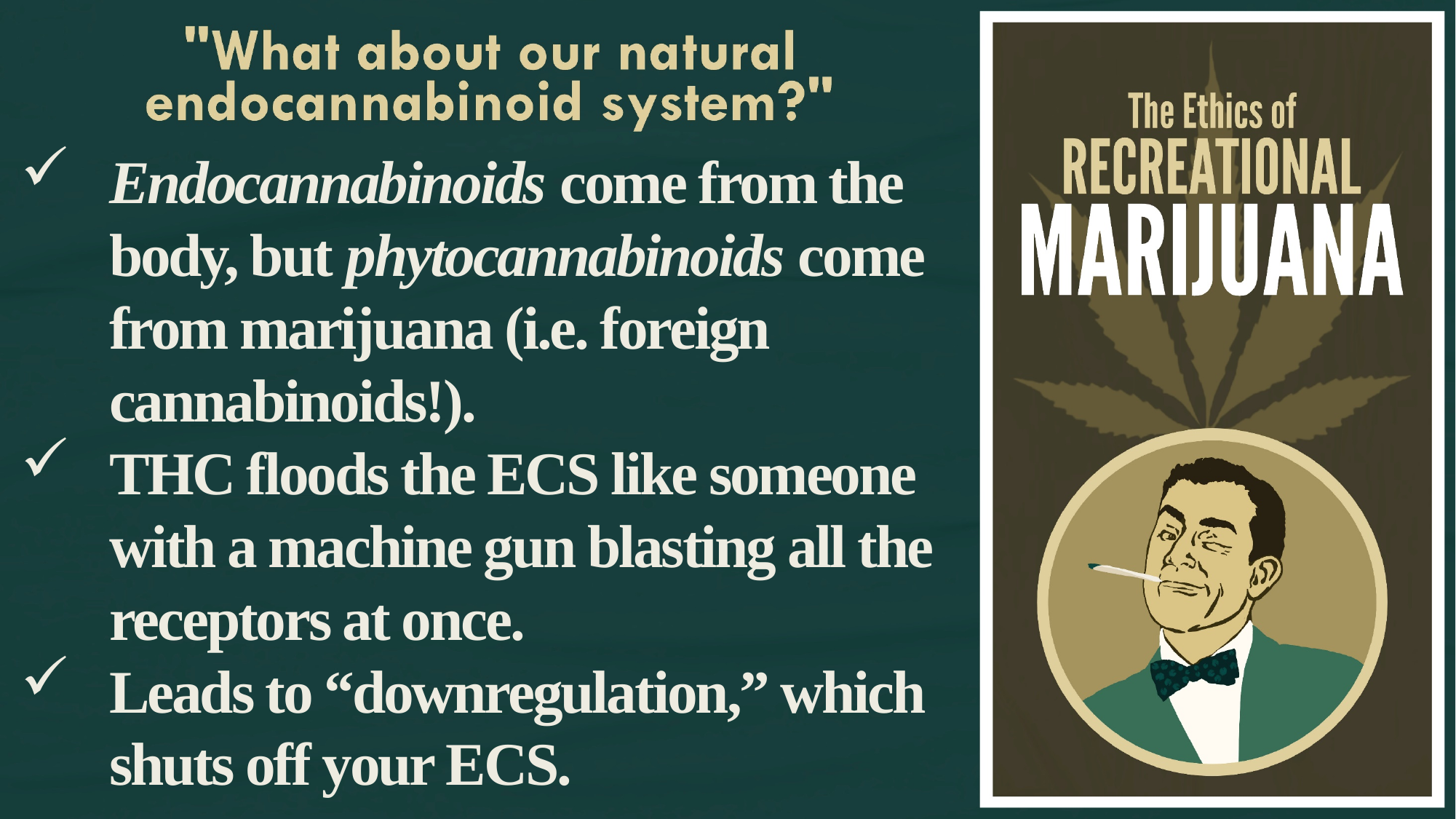

Endocannabinoids come from the body, but phytocannabinoids come from marijuana (i.e. foreign cannabinoids!).
THC floods the ECS like someone with a machine gun blasting all the receptors at once.
Leads to “downregulation,” which shuts off your ECS.